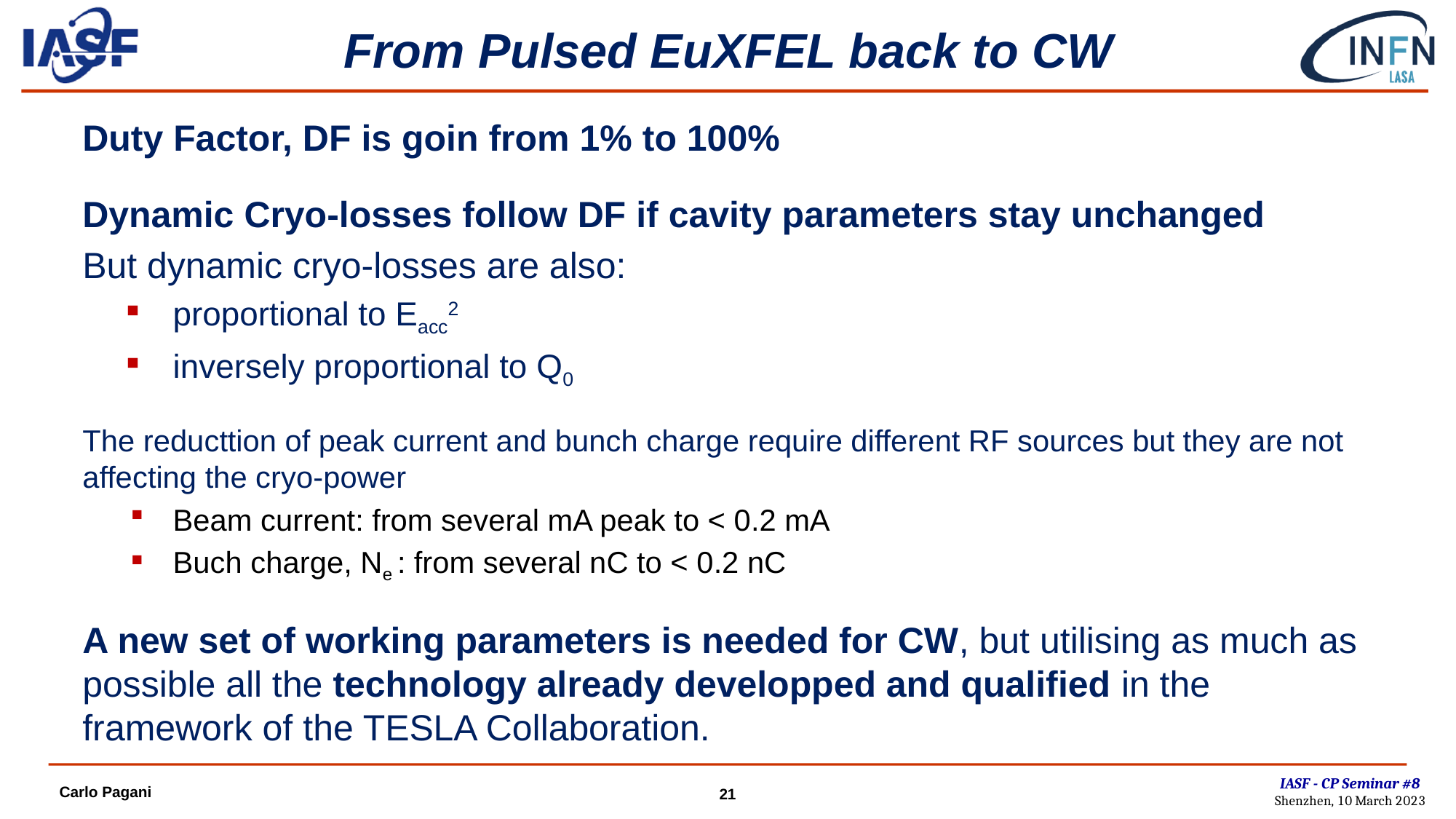

# From Pulsed EuXFEL back to CW
Duty Factor, DF is goin from 1% to 100%

Dynamic Cryo-losses follow DF if cavity parameters stay unchanged
But dynamic cryo-losses are also:
proportional to Eacc2
inversely proportional to Q0

The reducttion of peak current and bunch charge require different RF sources but they are not affecting the cryo-power
Beam current: from several mA peak to < 0.2 mA
Buch charge, Ne : from several nC to < 0.2 nC

A new set of working parameters is needed for CW, but utilising as much as possible all the technology already developped and qualified in the framework of the TESLA Collaboration.

IASF - CP Seminar #8
Shenzhen, 10 March 2023
Carlo Pagani
21